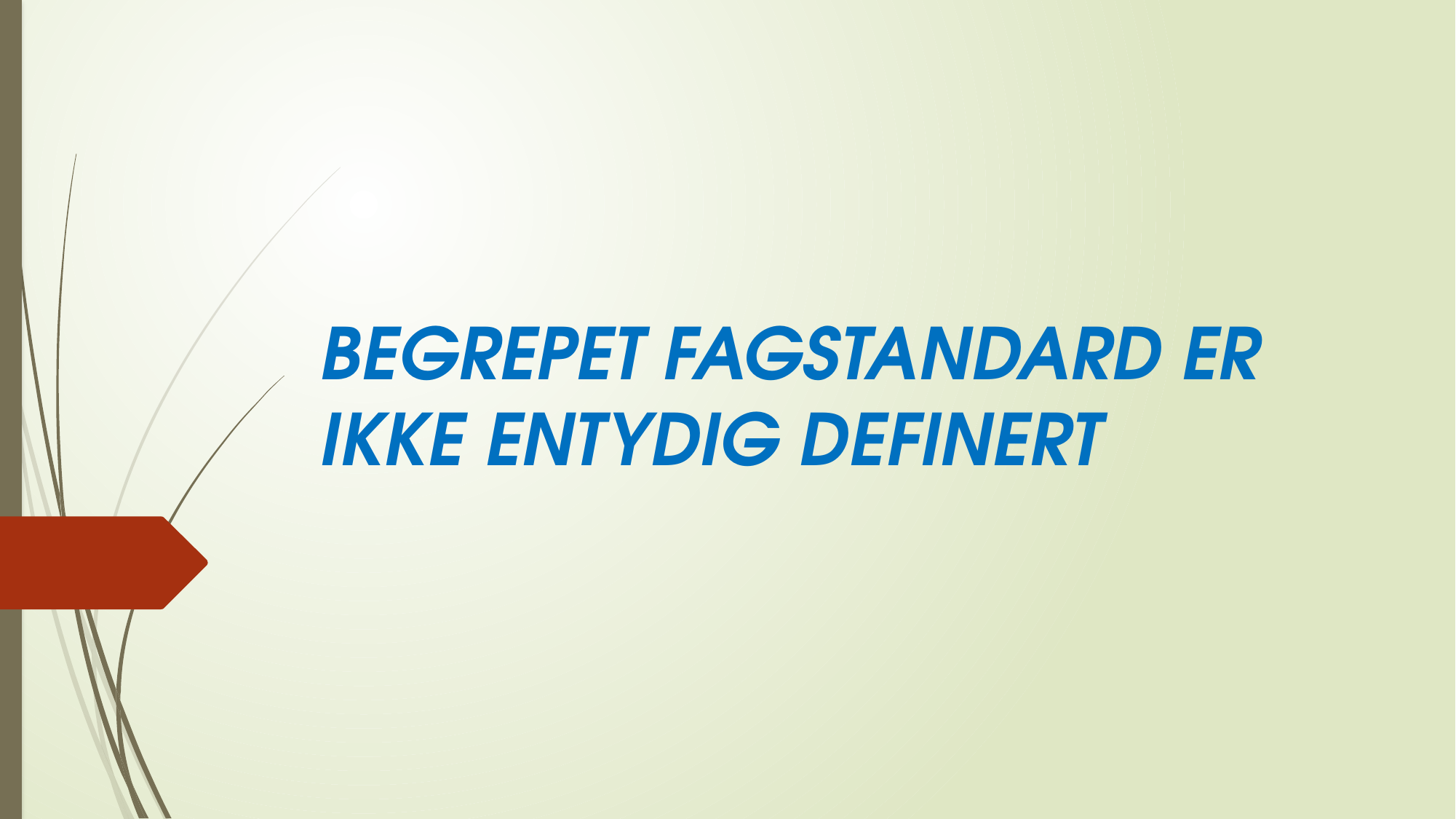

# BEGREPET FAGSTANDARD ER IKKE ENTYDIG DEFINERT